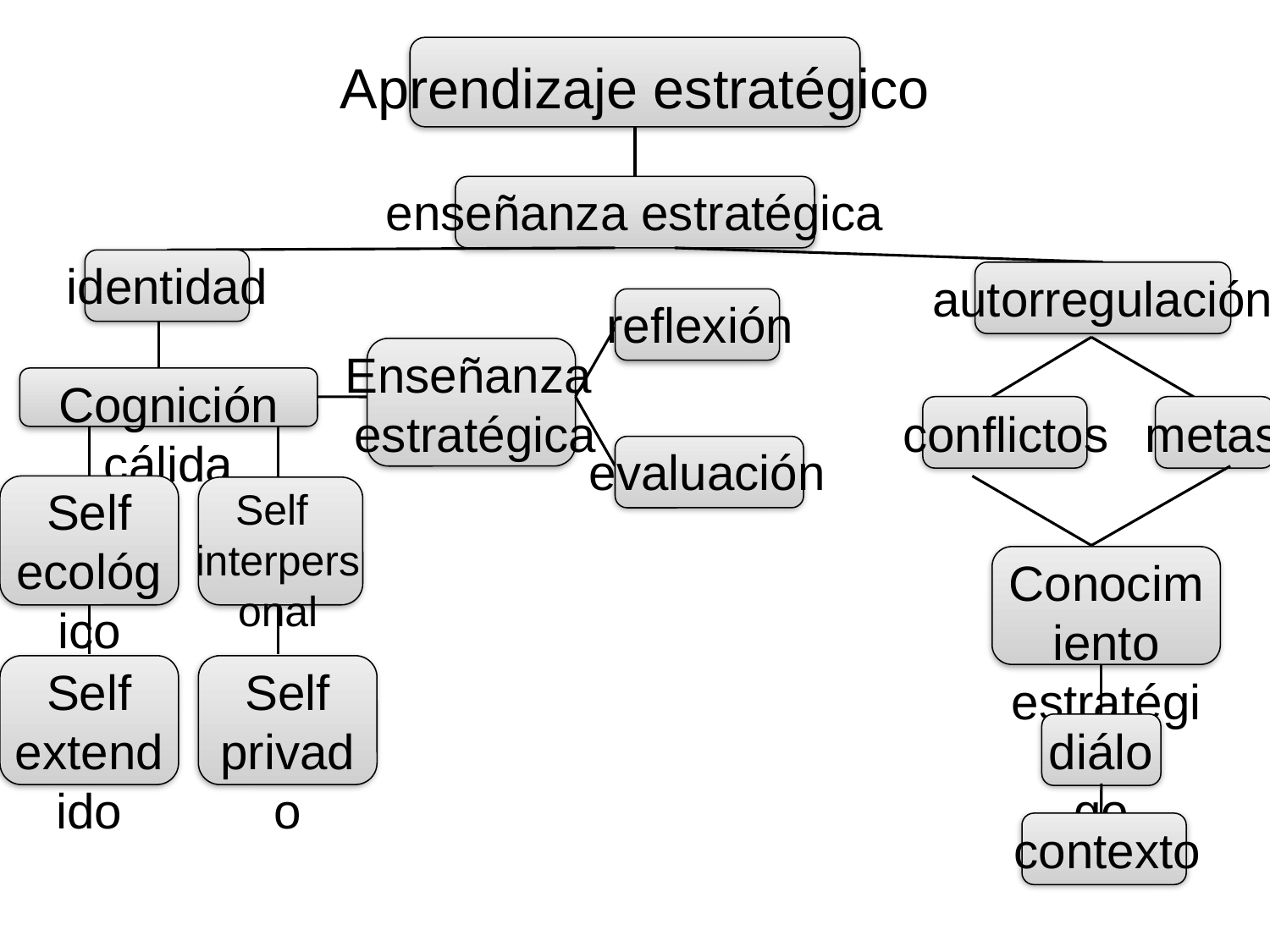

Aprendizaje estratégico
enseñanza estratégica

identidad

autorregulación

reflexión

Enseñanza
estratégica

Cognición cálida

conflictos
metas

evaluación

Self ecológico

Self  interpersonal

Conocimiento
estratégico

Self extendido
Self privado

diálogo

contexto